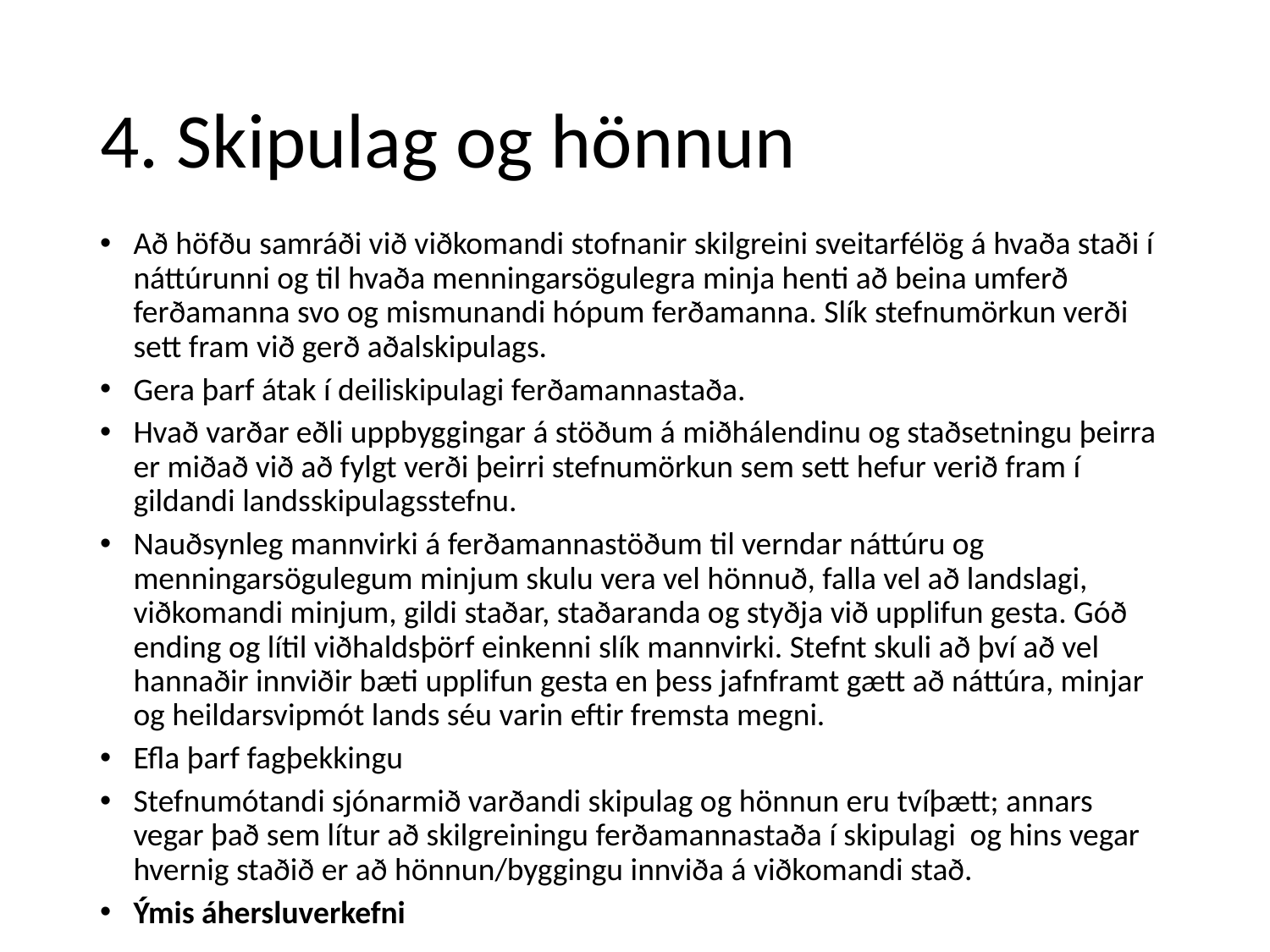

# 4. Skipulag og hönnun
Að höfðu samráði við viðkomandi stofnanir skilgreini sveitarfélög á hvaða staði í náttúrunni og til hvaða menningarsögulegra minja henti að beina umferð ferðamanna svo og mismunandi hópum ferðamanna. Slík stefnumörkun verði sett fram við gerð aðalskipulags.
Gera þarf átak í deiliskipulagi ferðamannastaða.
Hvað varðar eðli uppbyggingar á stöðum á miðhálendinu og staðsetningu þeirra er miðað við að fylgt verði þeirri stefnumörkun sem sett hefur verið fram í gildandi landsskipulagsstefnu.
Nauðsynleg mannvirki á ferðamannastöðum til verndar náttúru og menningarsögulegum minjum skulu vera vel hönnuð, falla vel að landslagi, viðkomandi minjum, gildi staðar, staðaranda og styðja við upplifun gesta. Góð ending og lítil viðhaldsþörf einkenni slík mannvirki. Stefnt skuli að því að vel hannaðir innviðir bæti upplifun gesta en þess jafnframt gætt að náttúra, minjar og heildarsvipmót lands séu varin eftir fremsta megni.
Efla þarf fagþekkingu
Stefnumótandi sjónarmið varðandi skipulag og hönnun eru tvíþætt; annars vegar það sem lítur að skilgreiningu ferðamannastaða í skipulagi  og hins vegar hvernig staðið er að hönnun/byggingu innviða á viðkomandi stað.
Ýmis áhersluverkefni